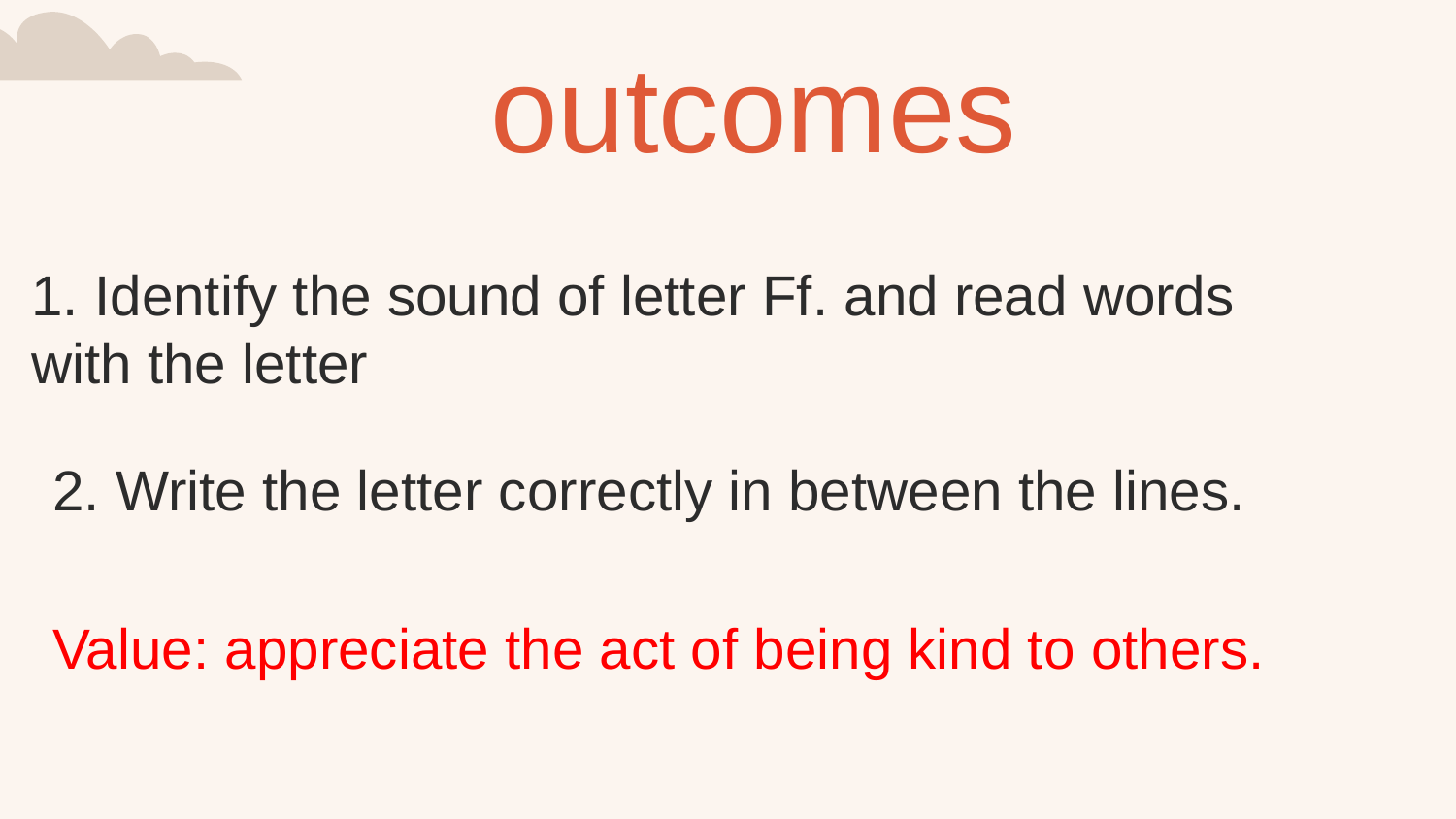

outcomes
# 1. Identify the sound of letter Ff. and read words with the letter
2. Write the letter correctly in between the lines.
Value: appreciate the act of being kind to others.